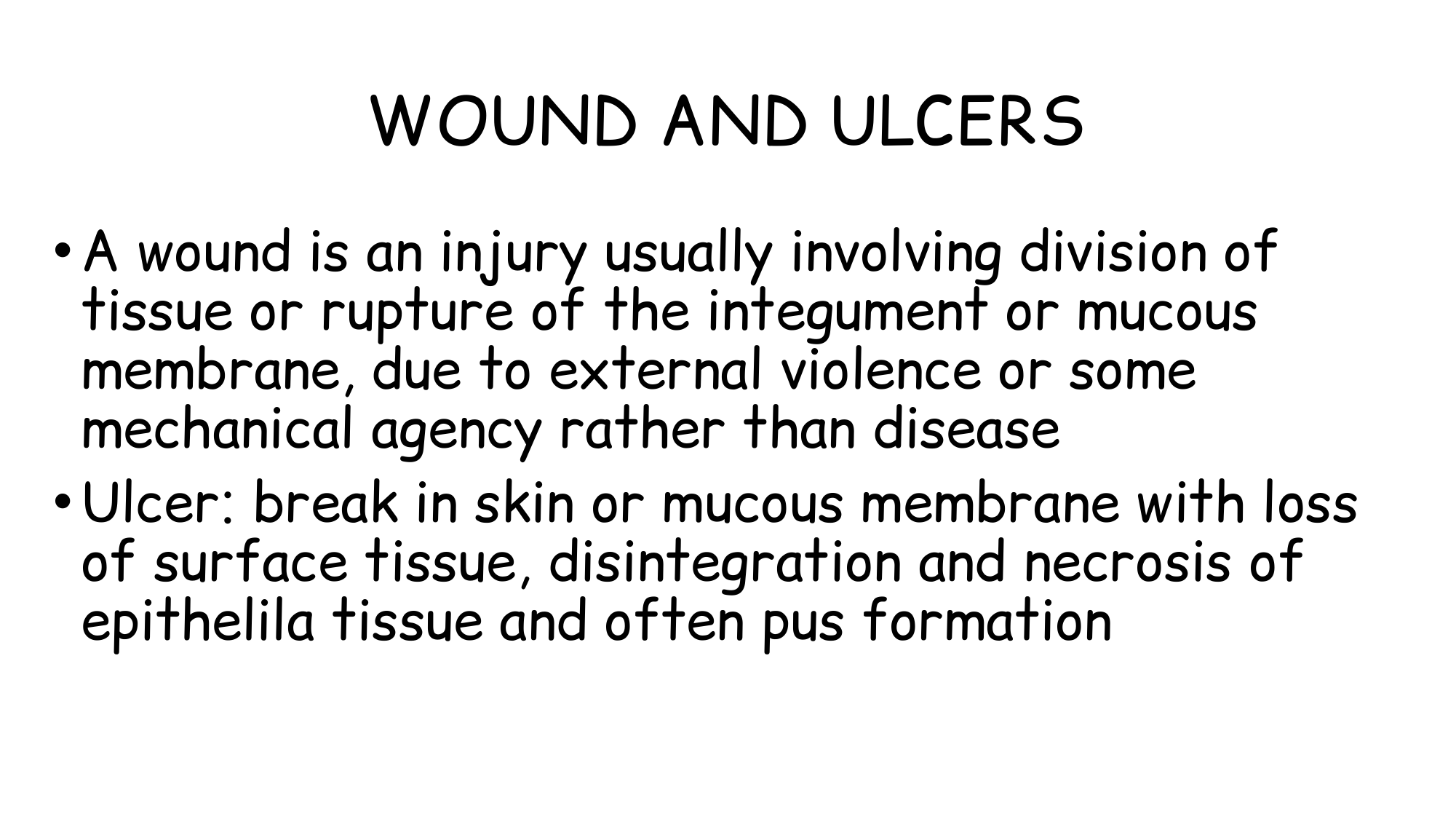

# WOUND AND ULCERS
A wound is an injury usually involving division of tissue or rupture of the integument or mucous membrane, due to external violence or some mechanical agency rather than disease
Ulcer: break in skin or mucous membrane with loss of surface tissue, disintegration and necrosis of epithelila tissue and often pus formation